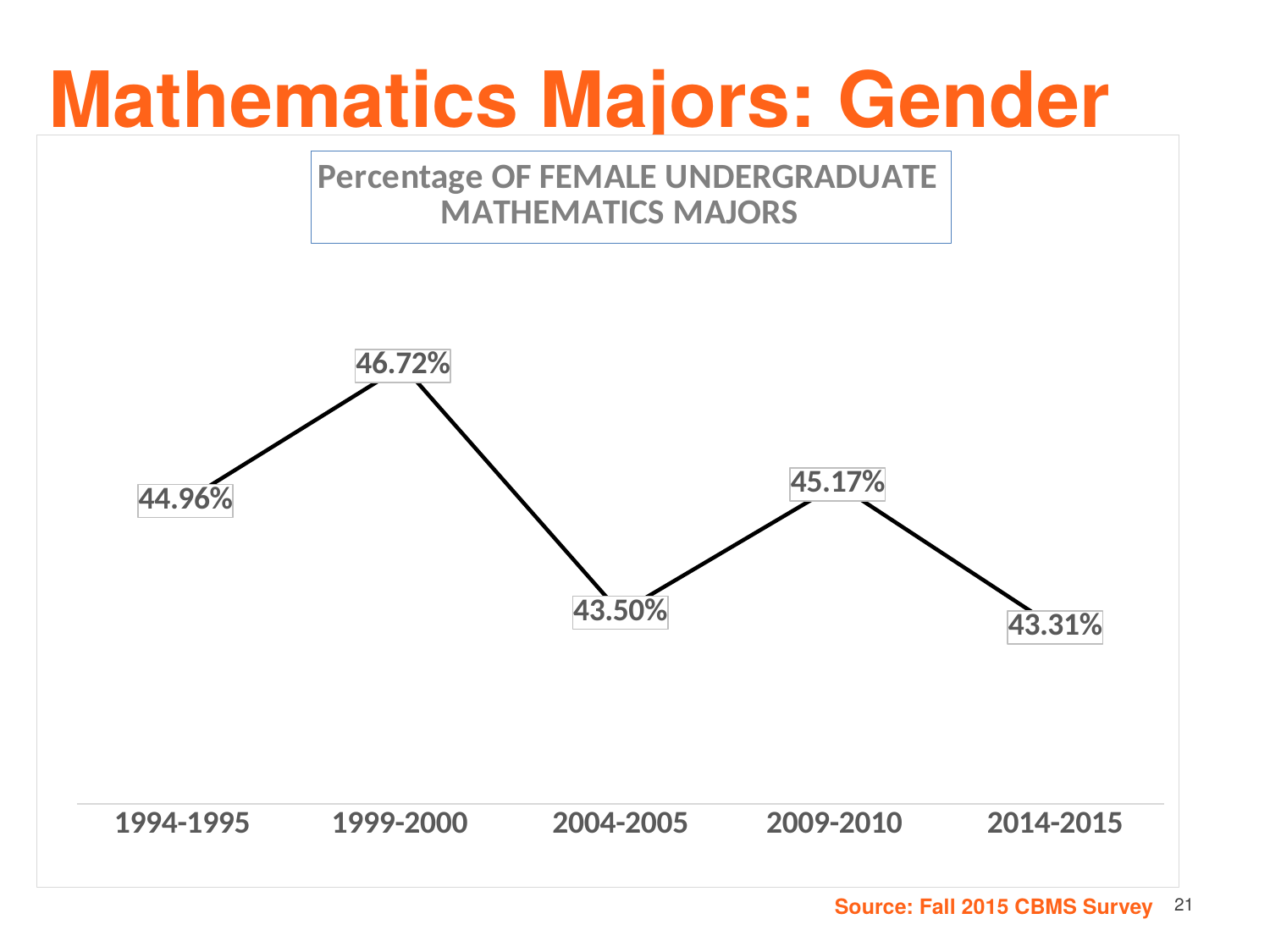

Mathematics Majors: Gender

### Chart: Percentage OF FEMALE UNDERGRADUATE MATHEMATICS MAJORS

| Category | Percentage |
|---|---|
| 1994-1995  | 0.44958817108266347 |
| 1999-2000  | 0.46722628115446396 |
| 2004-2005 | 0.43498115010885147 |
| 2009-2010  | 0.45174367236630114 |
| 2014-2015 | 0.43308182879726936 |
Source: Fall 2015 CBMS Survey
21